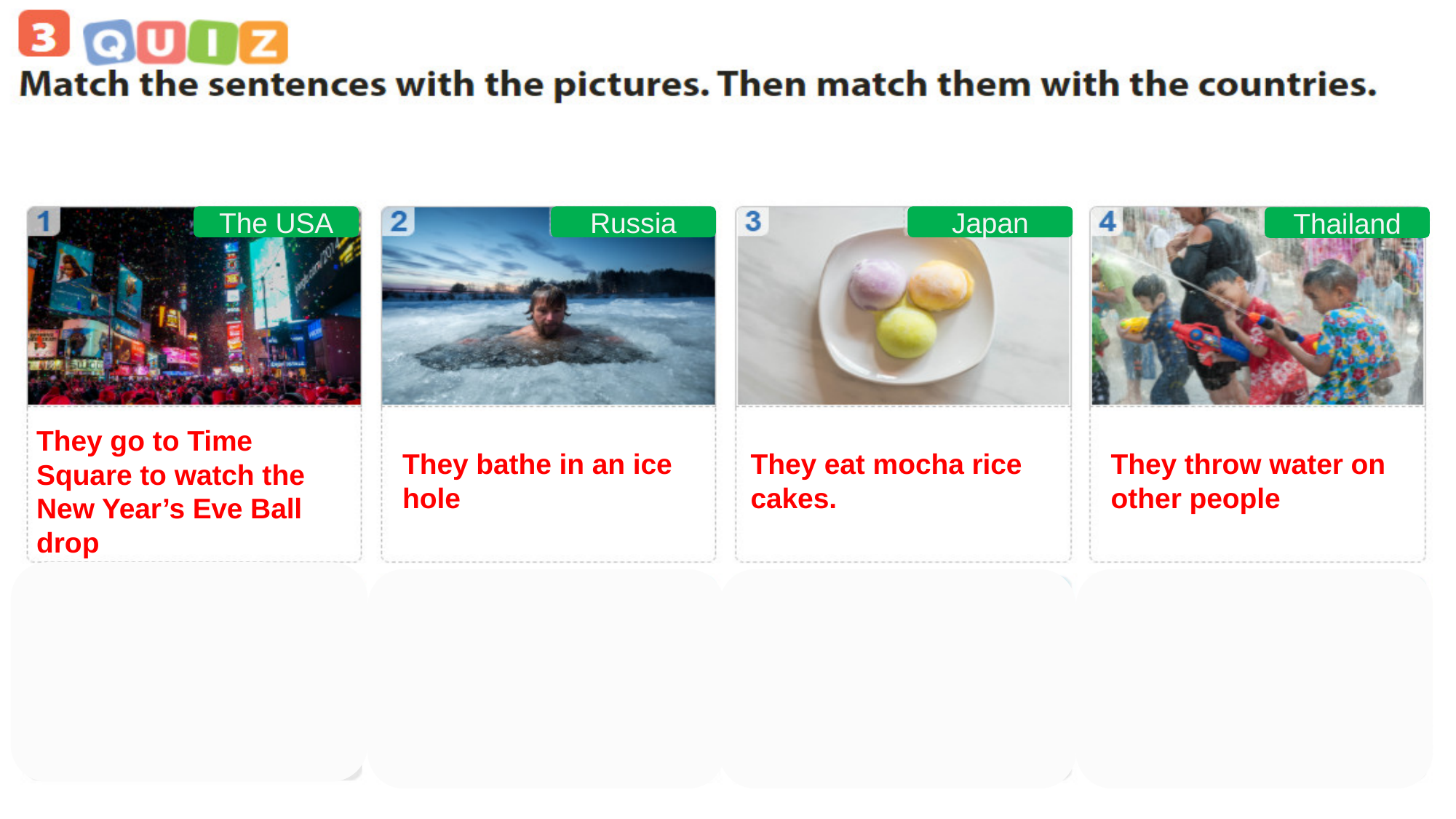

The USA
Russia
Japan
Thailand
They go to Time Square to watch the New Year’s Eve Ball drop
They bathe in an ice hole
They eat mocha rice cakes.
They throw water on other people